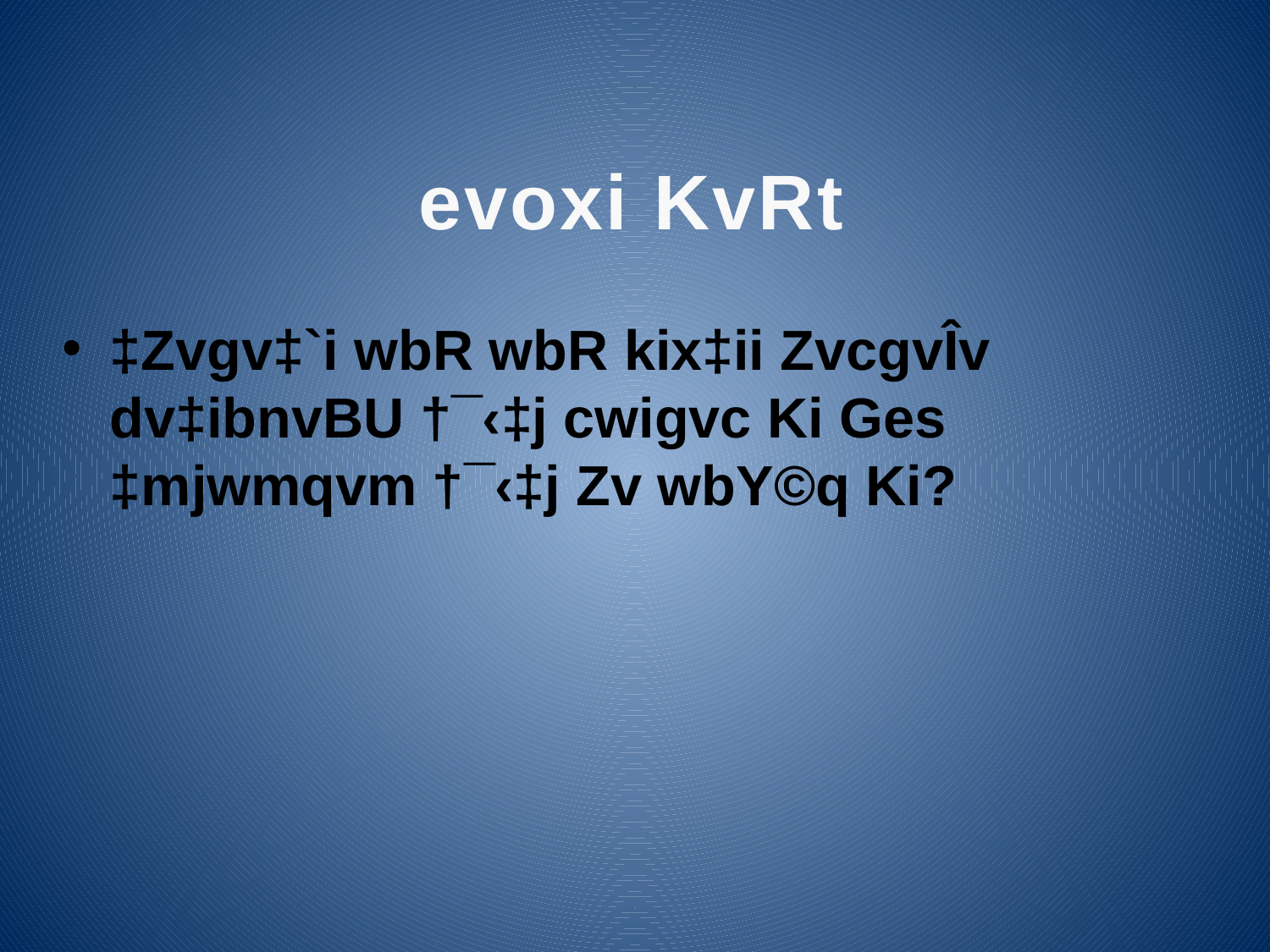

# evoxi KvRt
‡Zvgv‡`i wbR wbR kix‡ii ZvcgvÎv dv‡ibnvBU †¯‹‡j cwigvc Ki Ges ‡mjwmqvm †¯‹‡j Zv wbY©q Ki?